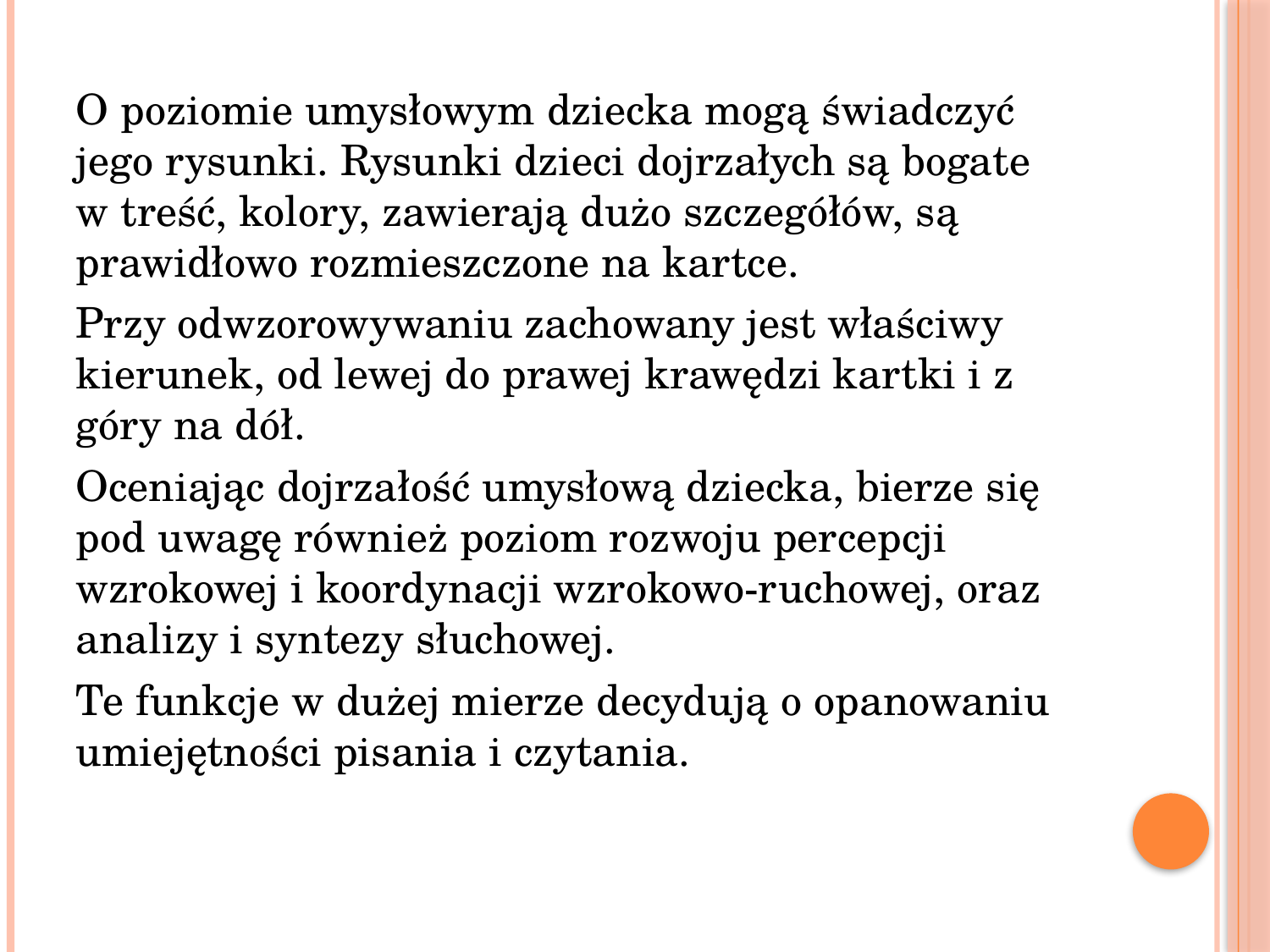

O poziomie umysłowym dziecka mogą świadczyć jego rysunki. Rysunki dzieci dojrzałych są bogate    w treść, kolory, zawierają dużo szczegółów, są prawidłowo rozmieszczone na kartce.
Przy odwzorowywaniu zachowany jest właściwy kierunek, od lewej do prawej krawędzi kartki i z góry na dół.
Oceniając dojrzałość umysłową dziecka, bierze się pod uwagę również poziom rozwoju percepcji wzrokowej i koordynacji wzrokowo-ruchowej, oraz analizy i syntezy słuchowej.
Te funkcje w dużej mierze decydują o opanowaniu umiejętności pisania i czytania.